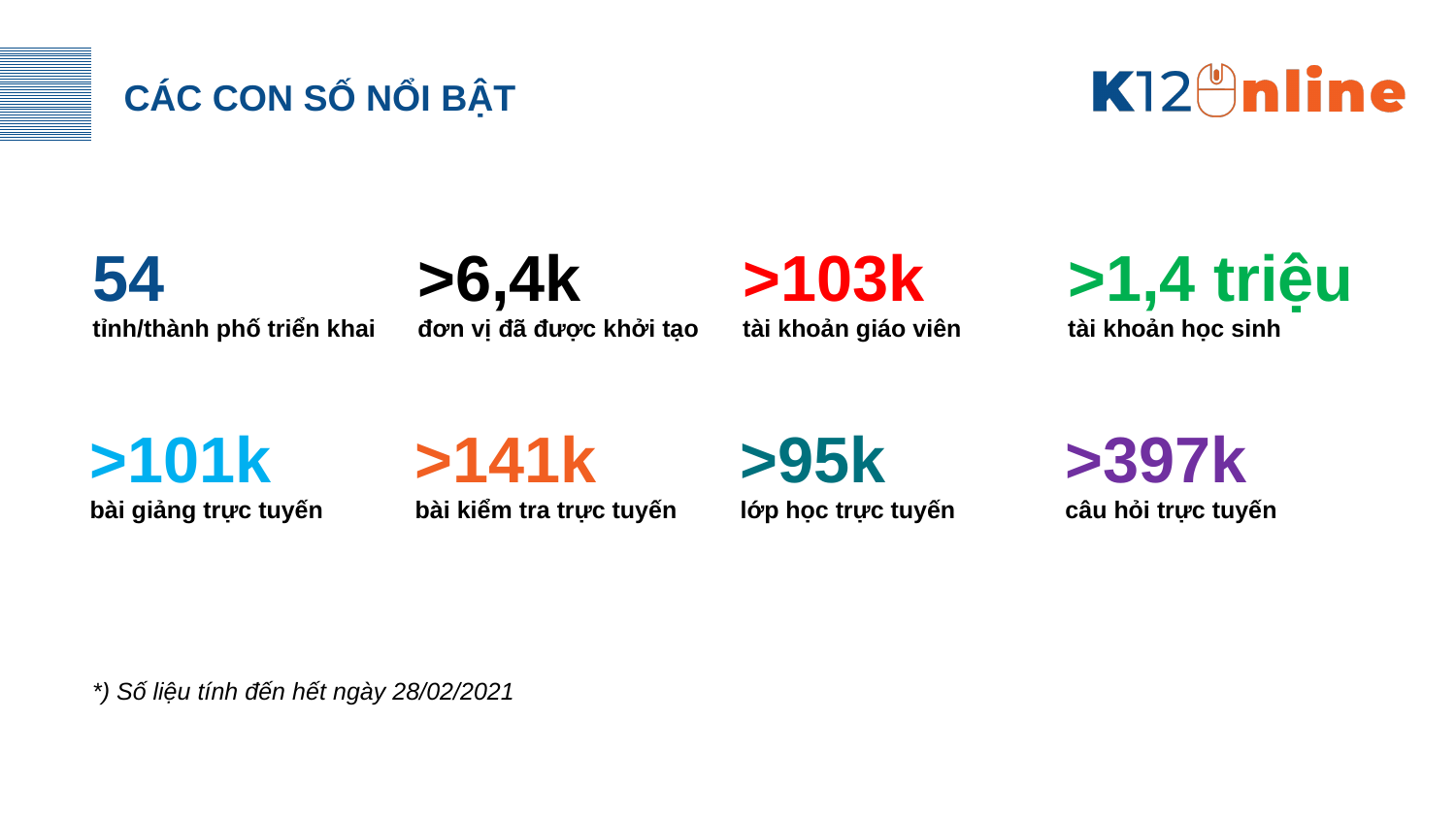

CÁC CON SỐ NỔI BẬT
| 54 tỉnh/thành phố triển khai | >6,4k đơn vị đã được khởi tạo | >103k tài khoản giáo viên | >1,4 triệu tài khoản học sinh |
| --- | --- | --- | --- |
| >101k bài giảng trực tuyến | >141k bài kiểm tra trực tuyến | >95k lớp học trực tuyến | >397k câu hỏi trực tuyến |
| --- | --- | --- | --- |
*) Số liệu tính đến hết ngày 28/02/2021